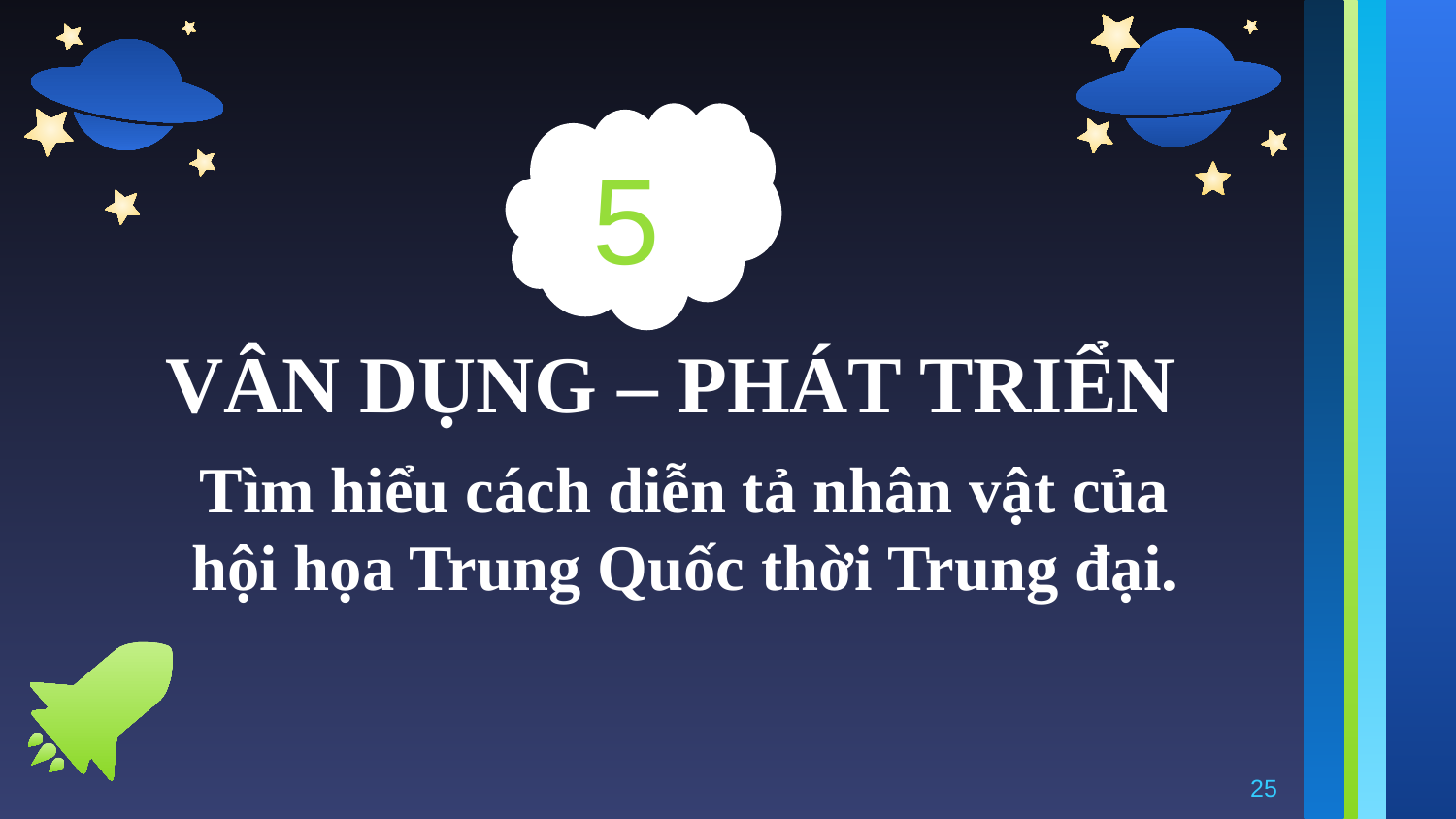

# 5

VÂN DỤNG – PHÁT TRIỂN
Tìm hiểu cách diễn tả nhân vật của hội họa Trung Quốc thời Trung đại.

25